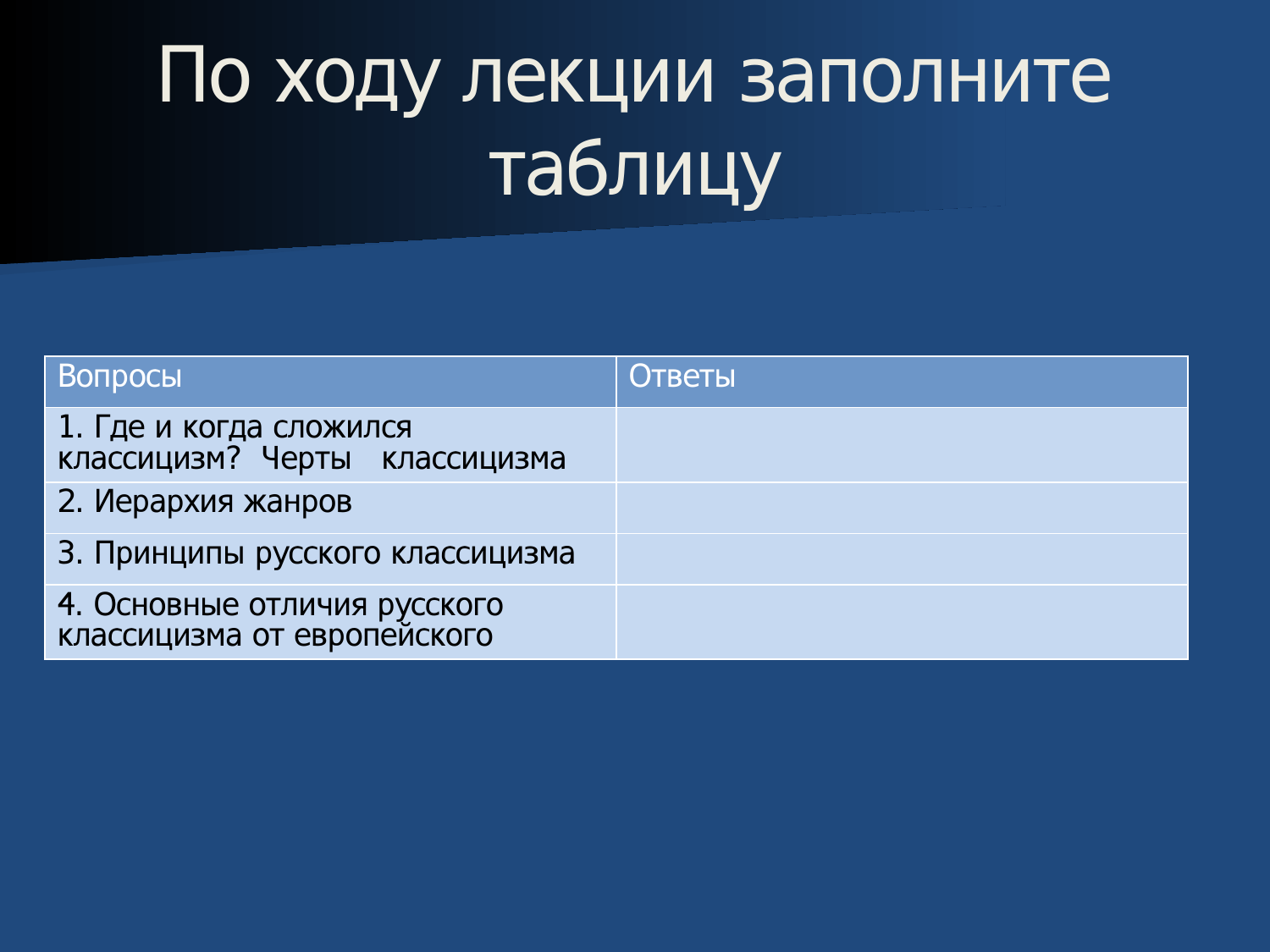

# По ходу лекции заполните таблицу
| Вопросы | Ответы |
| --- | --- |
| 1. Где и когда сложился классицизм? Черты классицизма |  |
| 2. Иерархия жанров |  |
| 3. Принципы русского классицизма |  |
| 4. Основные отличия русского классицизма от европейского |  |